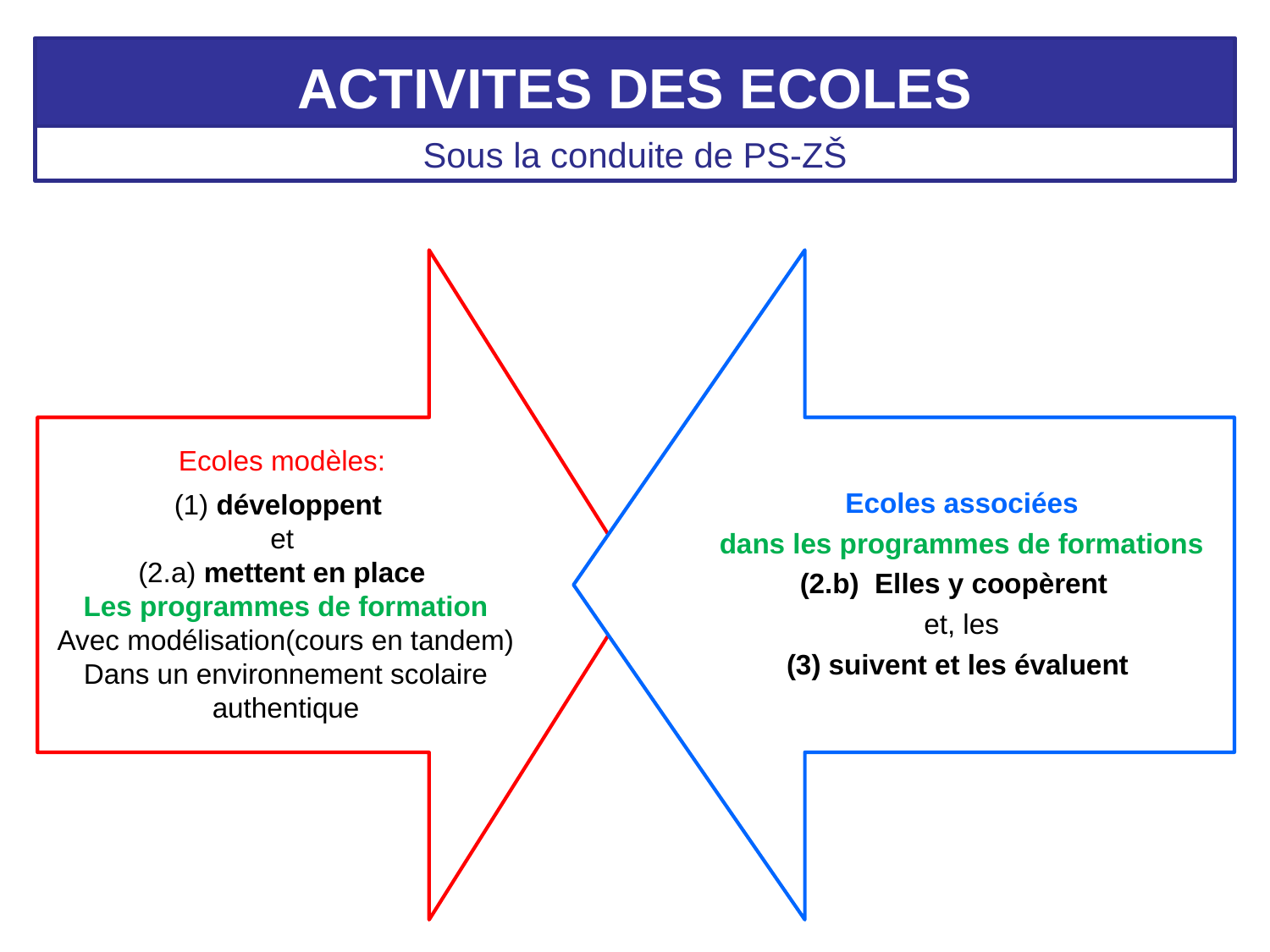

# ACTIVITES DES ECOLES
Sous la conduite de PS-ZŠ

Ecoles modèles:
(1) développent
et
(2.a) mettent en place
Les programmes de formation
Avec modélisation(cours en tandem)
Dans un environnement scolaire authentique
Ecoles associées
dans les programmes de formations
(2.b)  Elles y coopèrent
et, les
(3) suivent et les évaluent